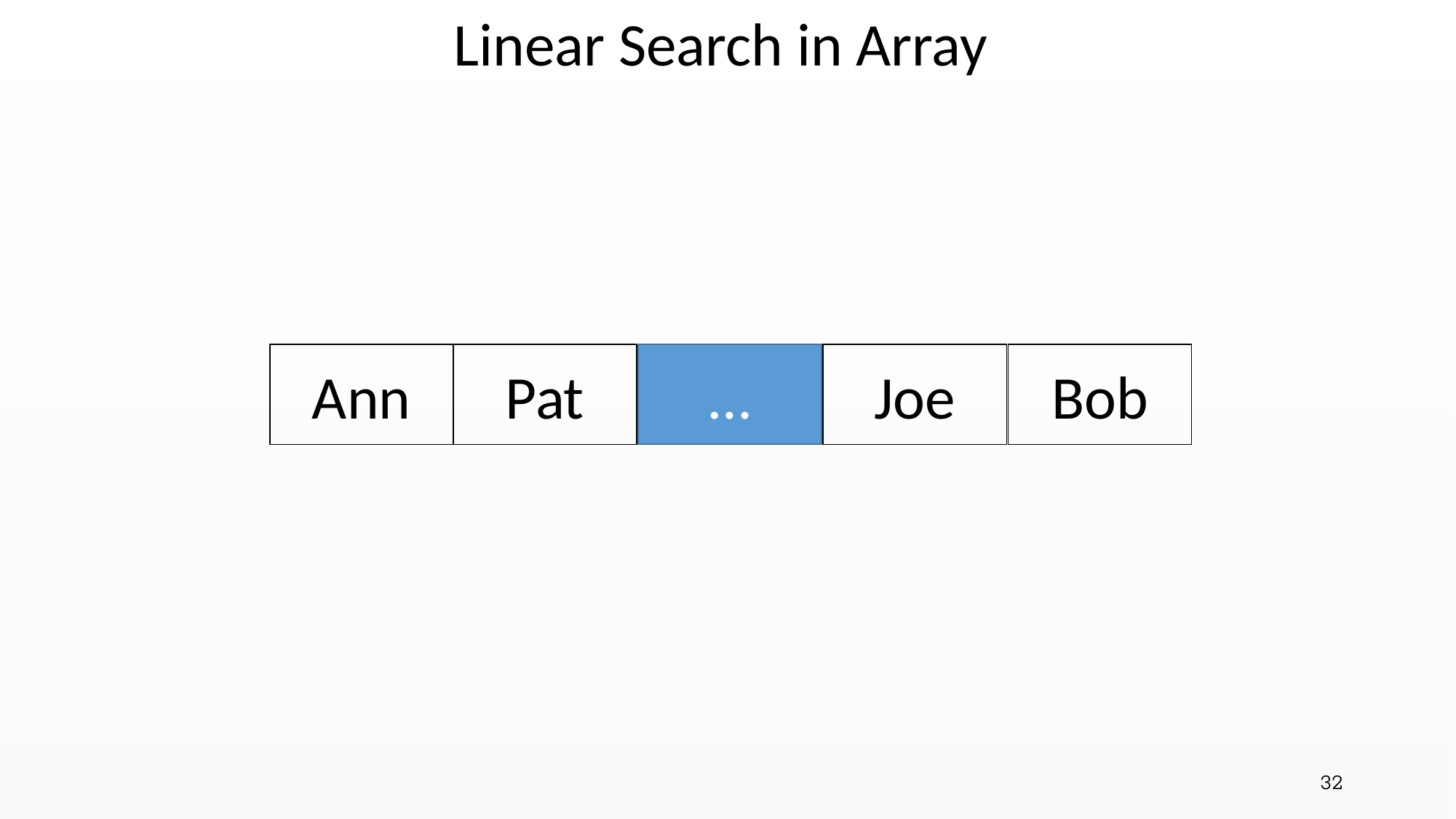

Linear Search in Array
Ann
Pat
…
Joe
Bob
32